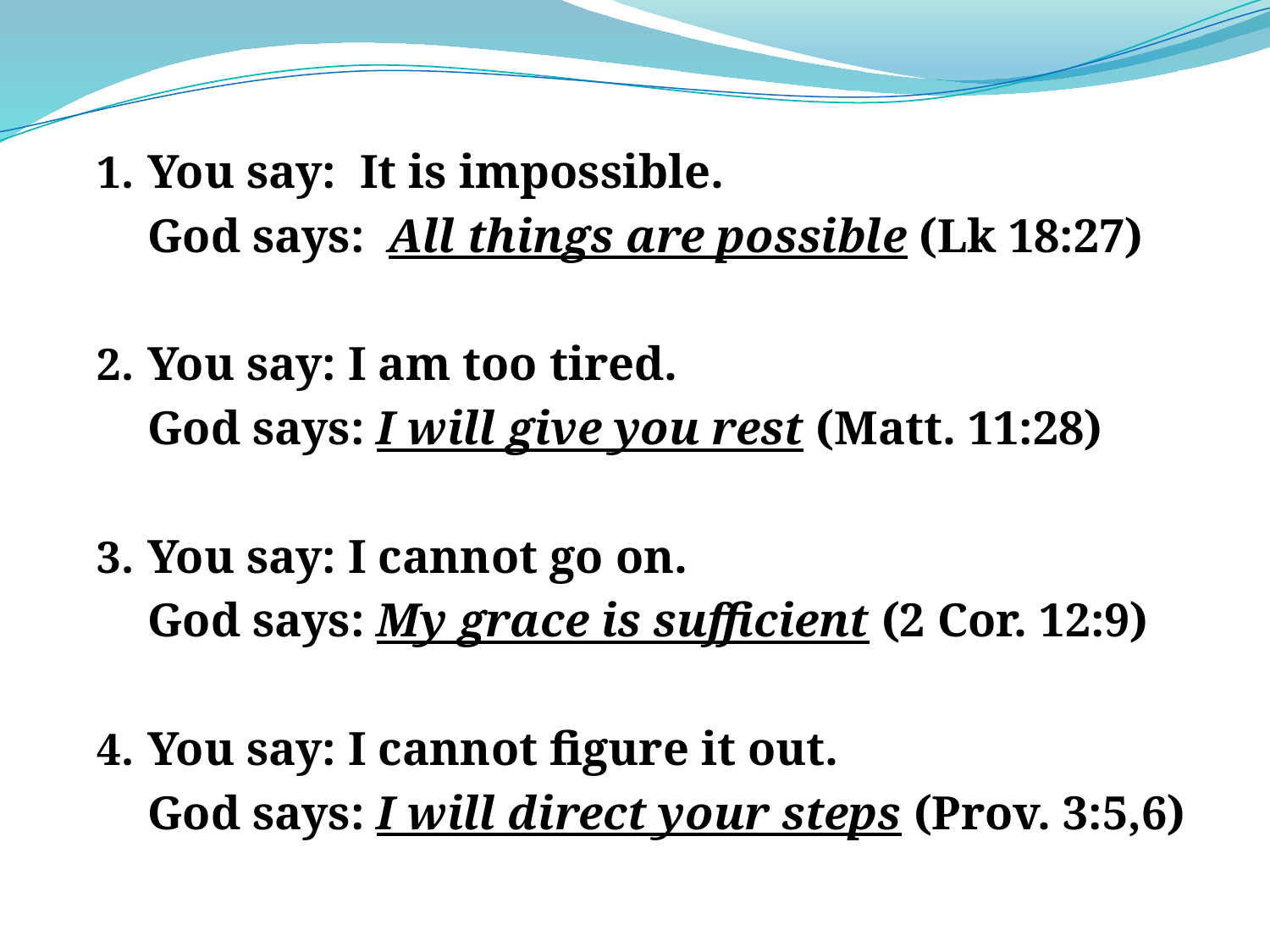

You say:  It is impossible.
	God says:  All things are possible (Lk 18:27)

You say: I am too tired.
	God says: I will give you rest (Matt. 11:28)

You say: I cannot go on.
	God says: My grace is sufficient (2 Cor. 12:9)

You say: I cannot figure it out.
	God says: I will direct your steps (Prov. 3:5,6)